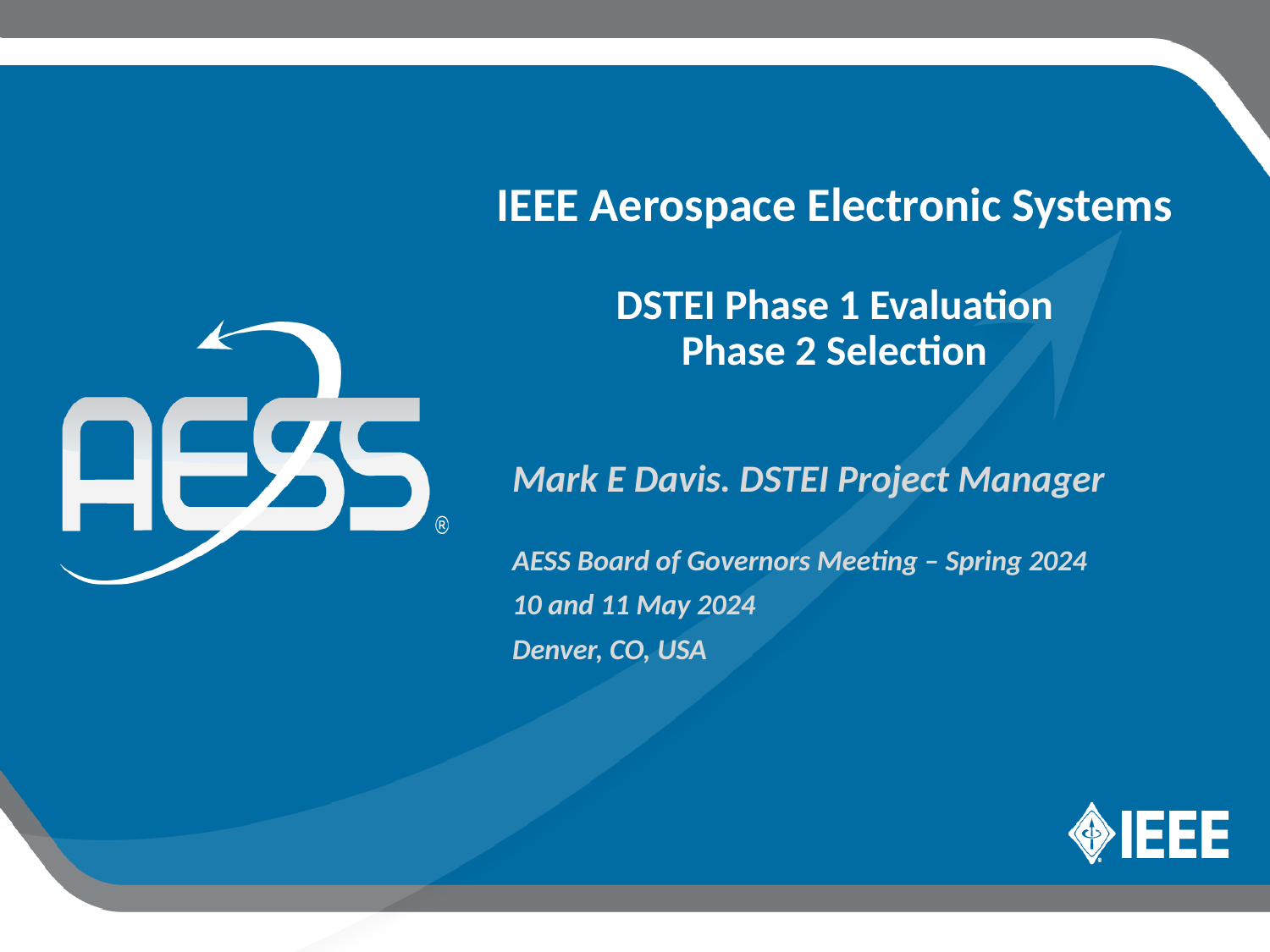

IEEE Aerospace Electronic Systems
DSTEI Phase 1 Evaluation
Phase 2 Selection
Mark E Davis. DSTEI Project Manager

AESS Board of Governors Meeting – Spring 2024
10 and 11 May 2024
Denver, CO, USA